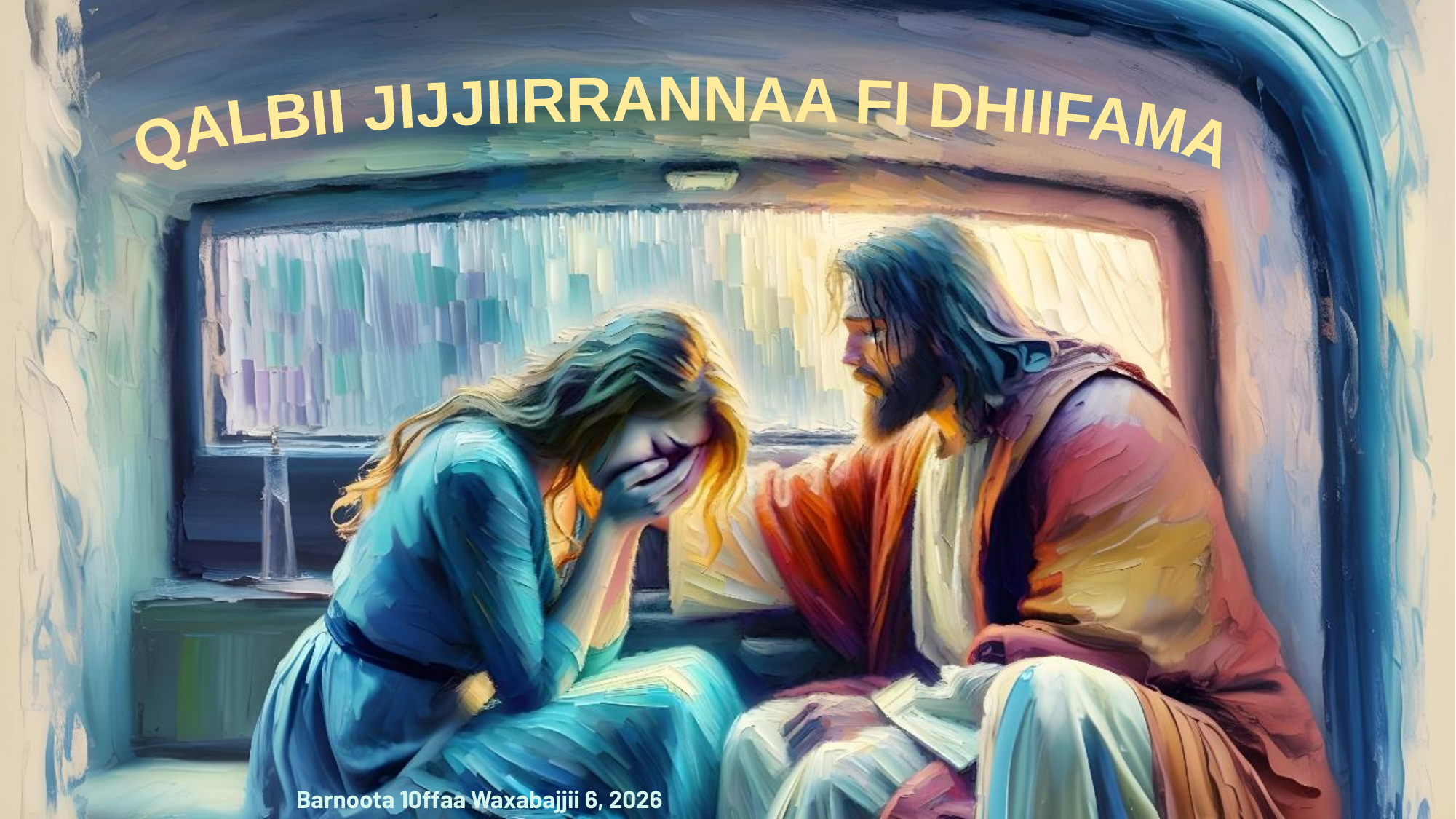

QALBII JIJJIIRRANNAA FI DHIIFAMA
Barnoota 10ffaa Waxabajjii 6, 2026